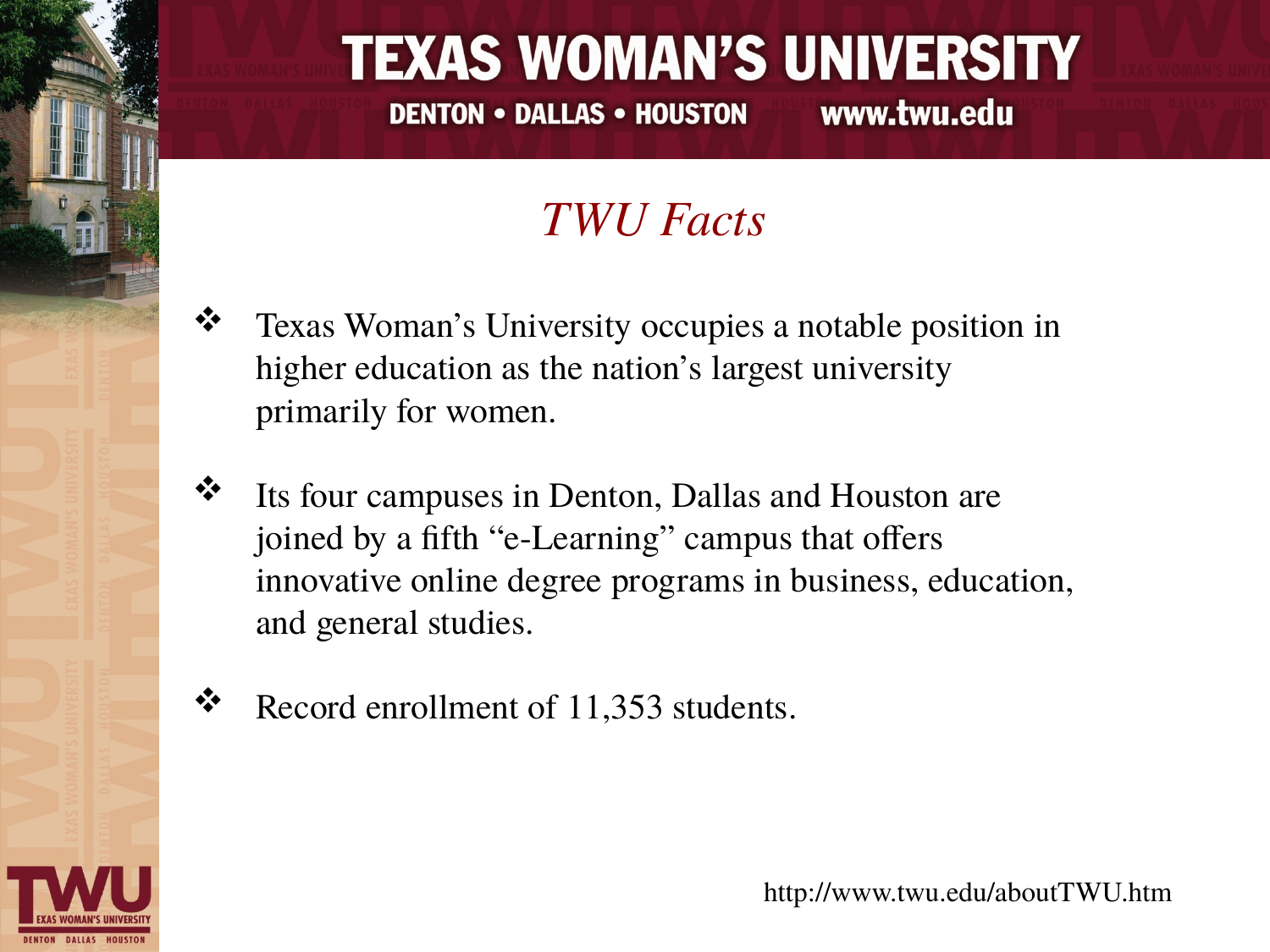

TWU Facts
Texas Woman’s University occupies a notable position in higher education as the nation’s largest university primarily for women.

Its four campuses in Denton, Dallas and Houston are joined by a fifth “e-Learning” campus that offers innovative online degree programs in business, education, and general studies.

Record enrollment of 11,353 students.
http://www.twu.edu/aboutTWU.htm